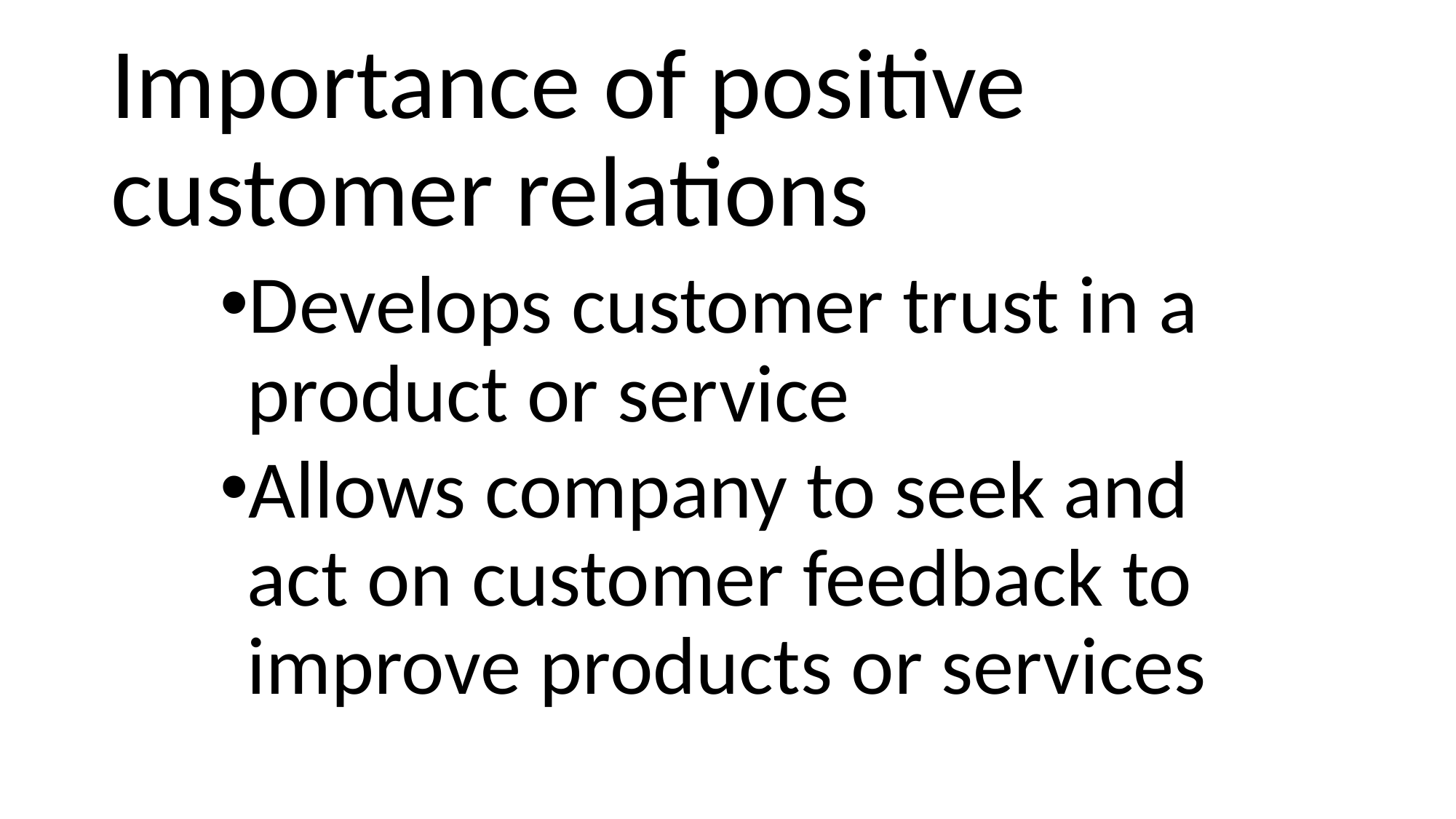

# Importance of positive customer relations
Develops customer trust in a product or service
Allows company to seek and act on customer feedback to improve products or services